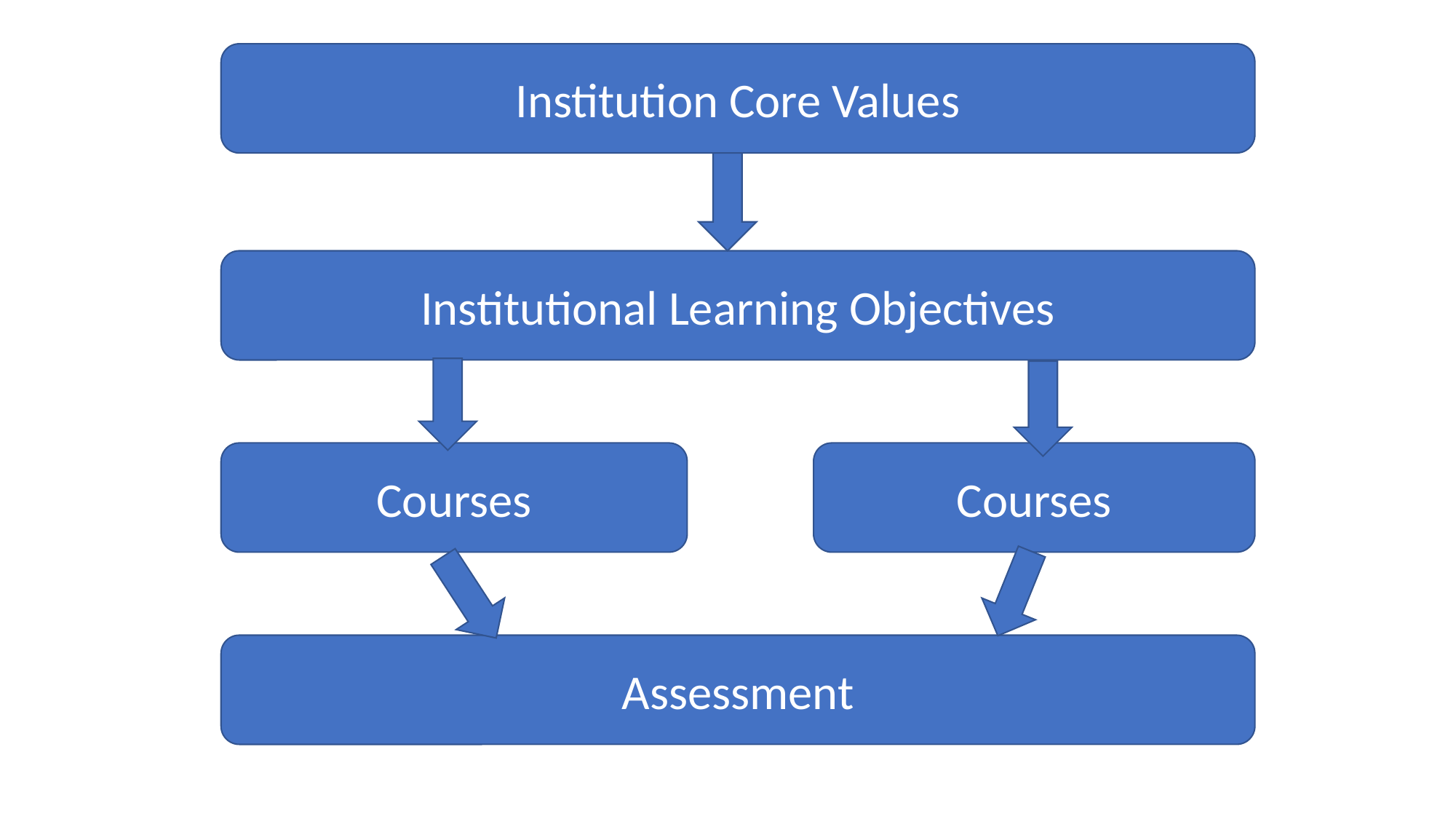

Institution Core Values

Institutional Learning Objectives

Courses
Courses

Assessment